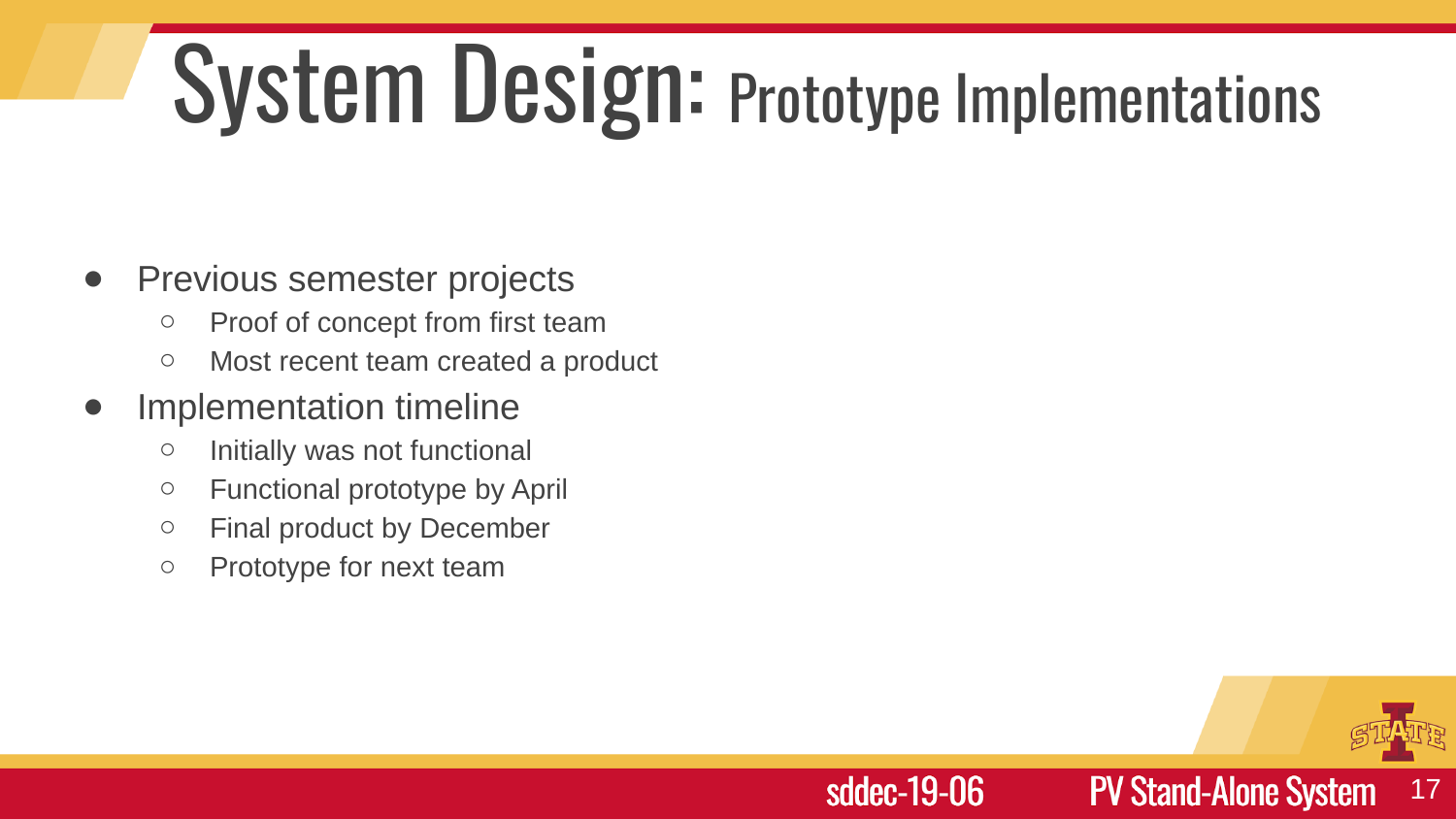

# System Design: Prototype Implementations
Previous semester projects
Proof of concept from first team
Most recent team created a product
Implementation timeline
Initially was not functional
Functional prototype by April
Final product by December
Prototype for next team
17